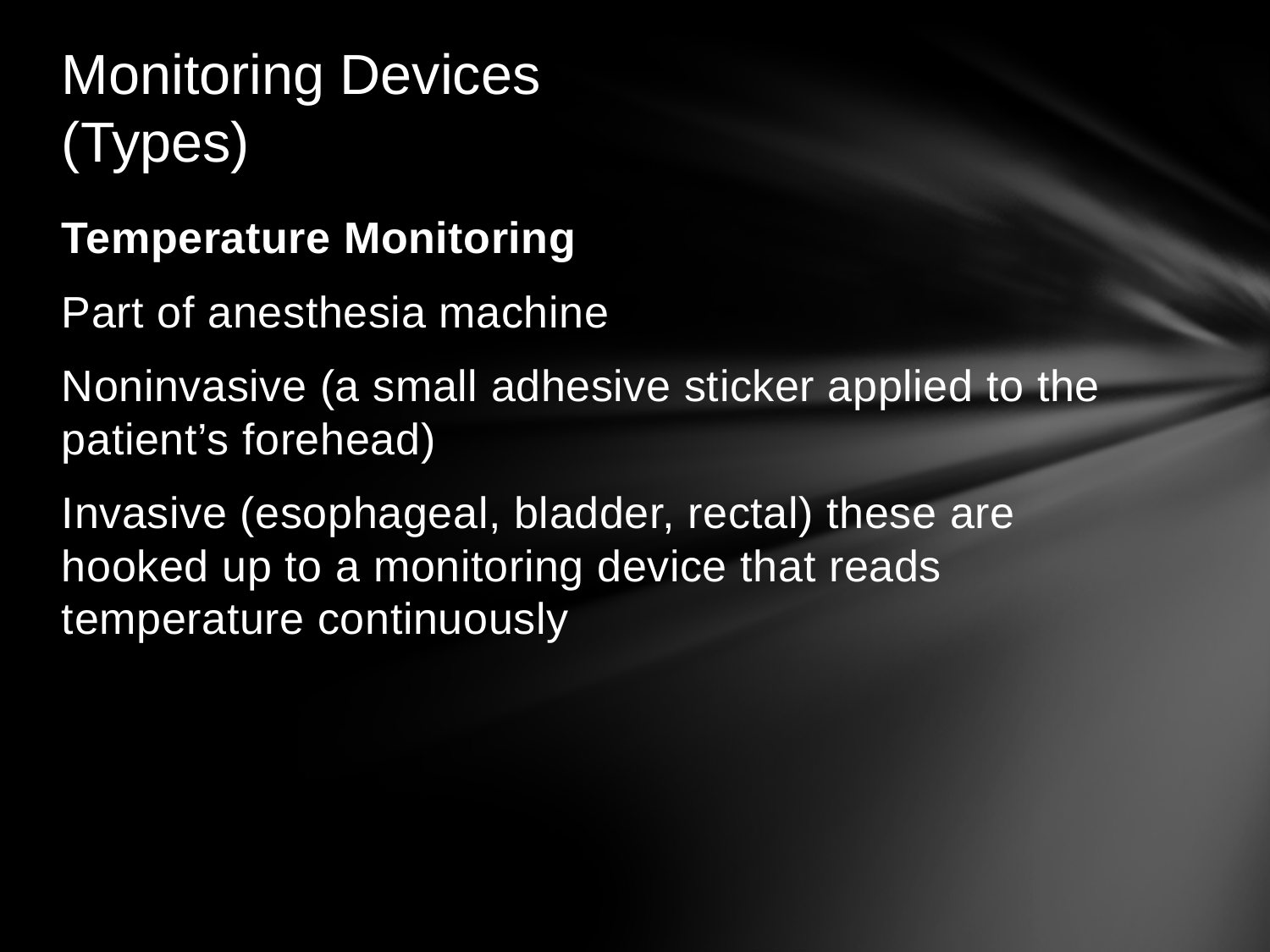

# Monitoring Devices (Types)
Temperature Monitoring
Part of anesthesia machine
Noninvasive (a small adhesive sticker applied to the patient’s forehead)
Invasive (esophageal, bladder, rectal) these are hooked up to a monitoring device that reads temperature continuously